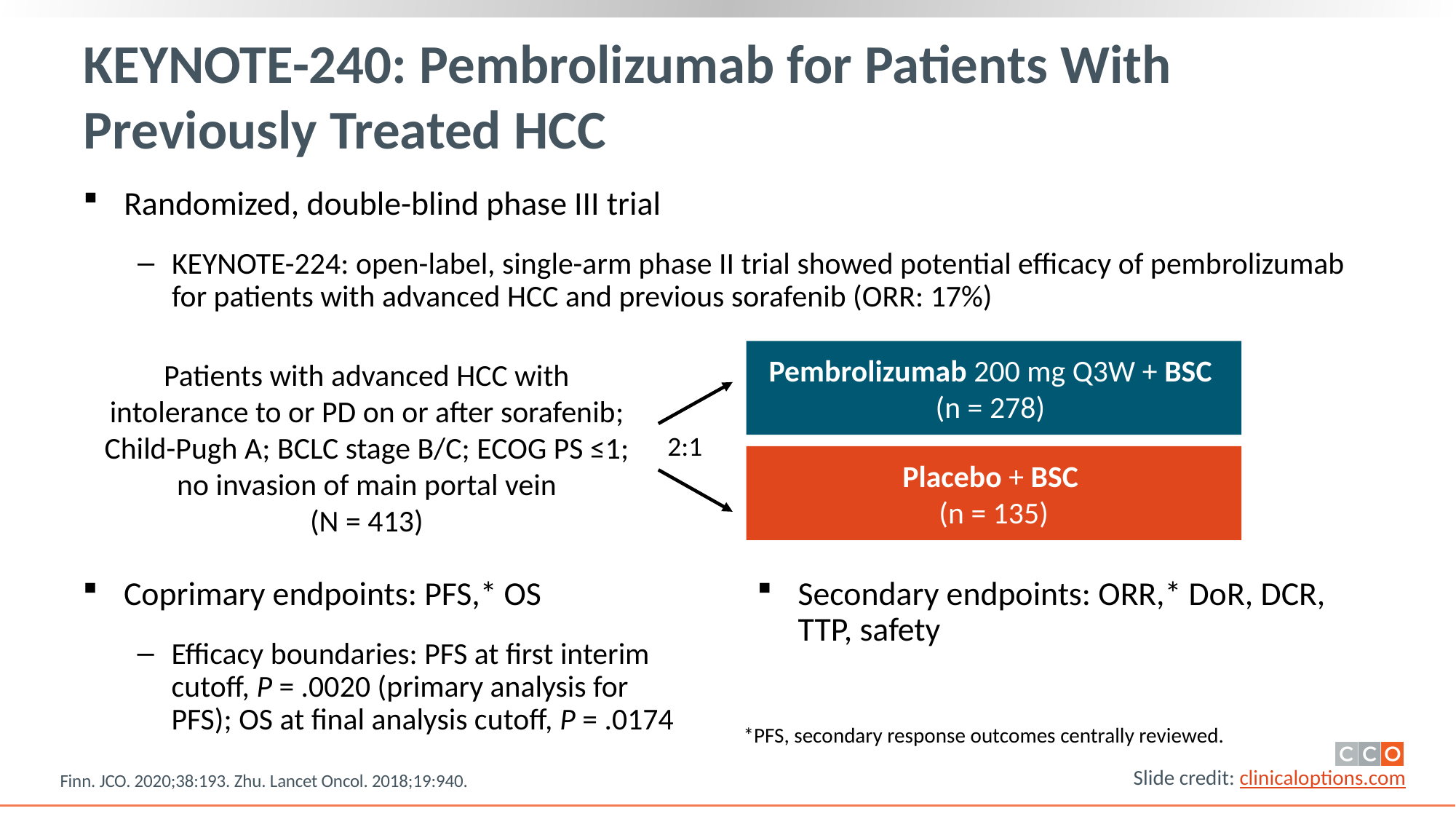

# KEYNOTE-240: Pembrolizumab for Patients With Previously Treated HCC
Randomized, double-blind phase III trial
KEYNOTE-224: open-label, single-arm phase II trial showed potential efficacy of pembrolizumab for patients with advanced HCC and previous sorafenib (ORR: 17%)

Pembrolizumab 200 mg Q3W + BSC
(n = 278)
Patients with advanced HCC with intolerance to or PD on or after sorafenib; Child-Pugh A; BCLC stage B/C; ECOG PS ≤1; no invasion of main portal vein
(N = 413)

2:1
Placebo + BSC
(n = 135)

Secondary endpoints: ORR,* DoR, DCR, TTP, safety

Coprimary endpoints: PFS,* OS
Efficacy boundaries: PFS at first interim cutoff, P = .0020 (primary analysis for PFS); OS at final analysis cutoff, P = .0174
*PFS, secondary response outcomes centrally reviewed.
Finn. JCO. 2020;38:193. Zhu. Lancet Oncol. 2018;19:940.